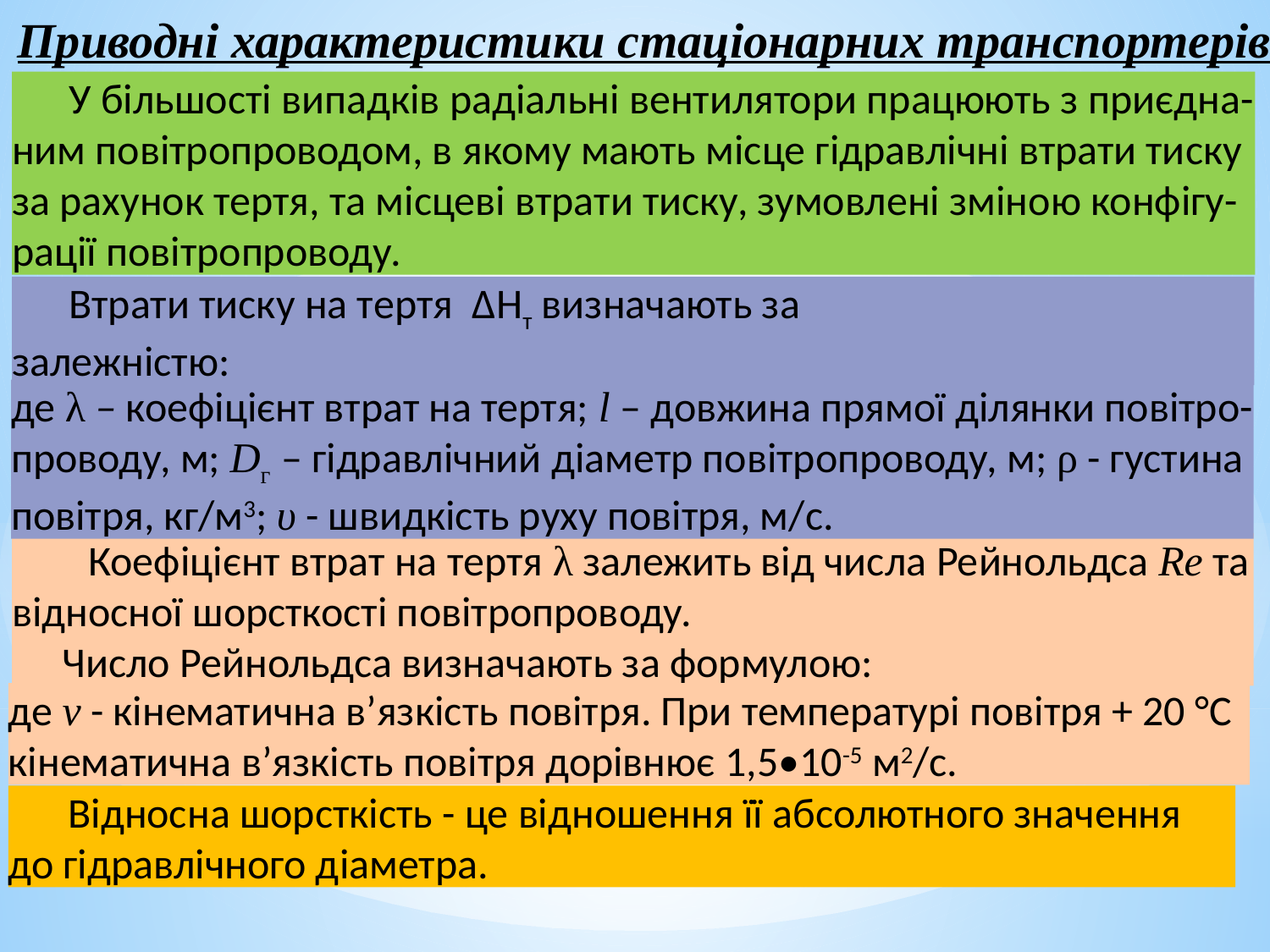

Приводні характеристики стаціонарних транспортерів
      У більшості випадків радіальні вентилятори працюють з приєдна-ним повітропроводом, в якому мають місце гідравлічні втрати тиску за рахунок тертя, та місцеві втрати тиску, зумовлені зміною конфігу-рації повітропроводу.
      Втрати тиску на тертя  ΔHт визначають за
залежністю:
де λ – коефіцієнт втрат на тертя; l – довжина прямої ділянки повітро-проводу, м; Dг – гідравлічний діаметр повітропроводу, м; ρ - густина повітря, кг/м3; υ - швидкість руху повітря, м/с.
        Коефіцієнт втрат на тертя λ залежить від числа Рейнольдса Re та відносної шорсткості повітропроводу.
Число Рейнольдса визначають за формулою:
де v - кінематична в’язкість повітря. При температурі повітря + 20 °С кінематична в’язкість повітря дорівнює 1,5•10-5 м2/с.
 Відносна шорсткість - це відношення її абсолютного значення до гідравлічного діаметра.